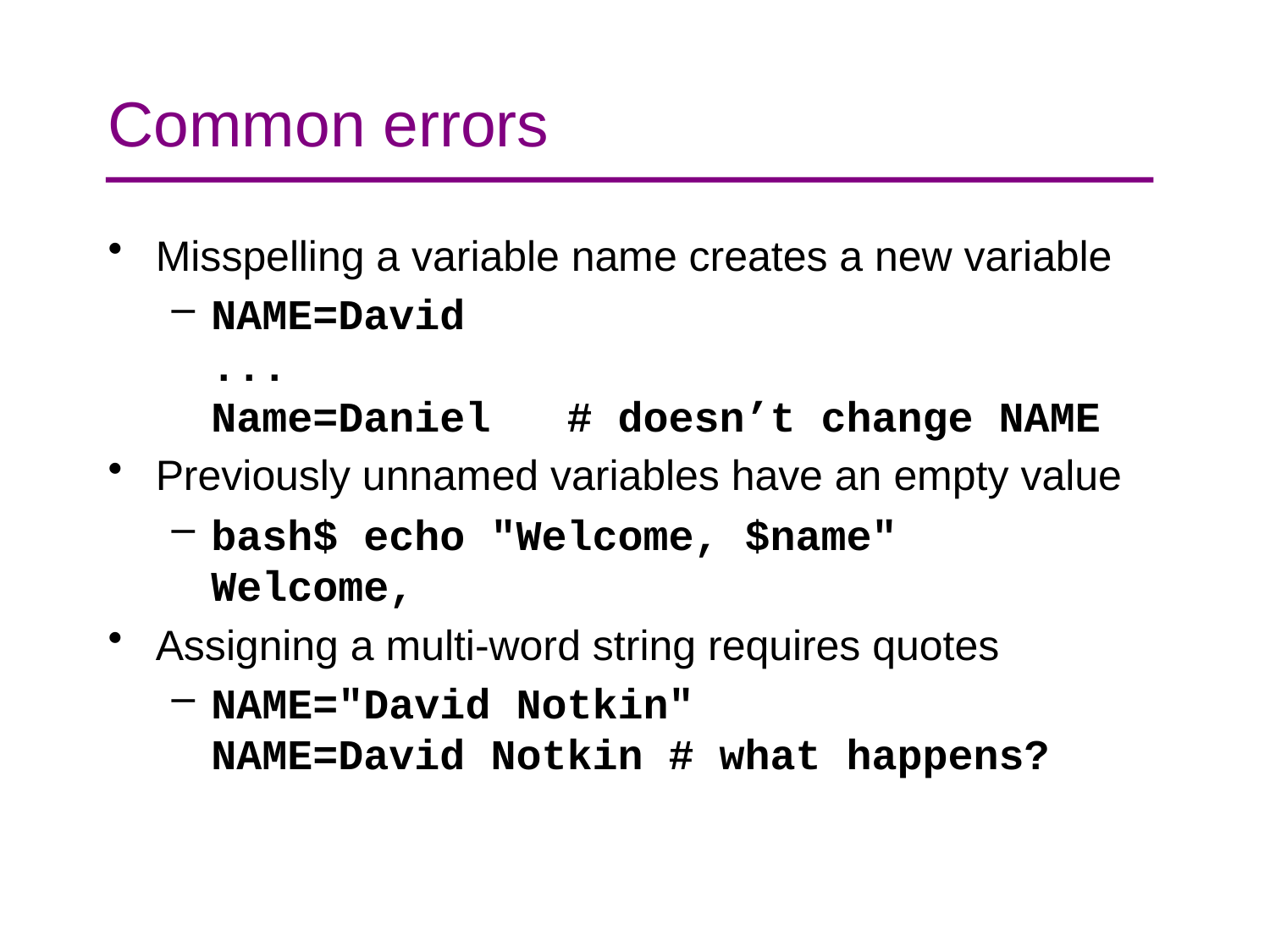

# Common errors
Misspelling a variable name creates a new variable
NAME=David
...
Name=Daniel   # doesn’t change NAME
Previously unnamed variables have an empty value
bash$ echo "Welcome, $name"
Welcome,
Assigning a multi-word string requires quotes
NAME="David Notkin"
NAME=David Notkin # what happens?